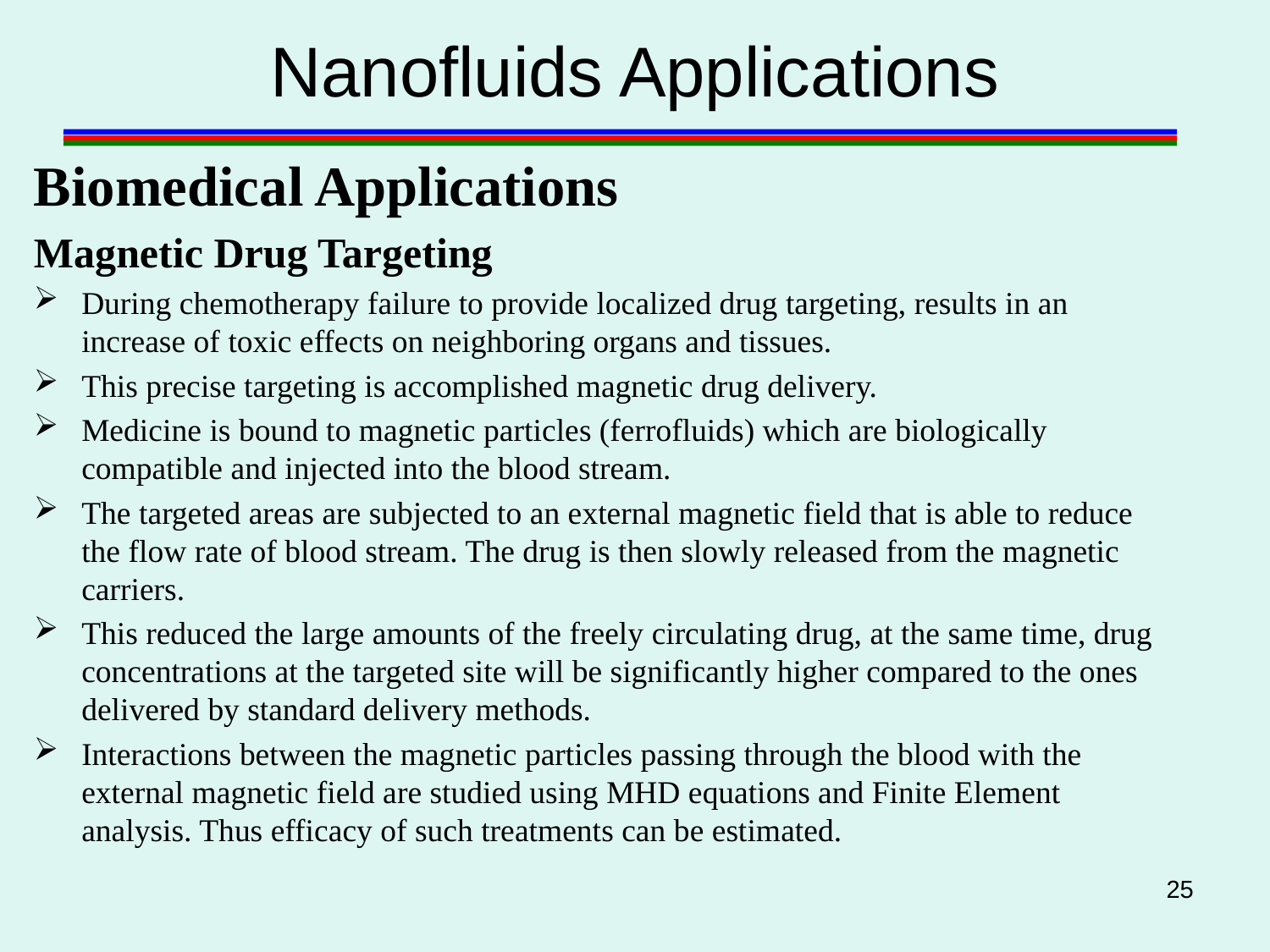

# Nanofluids Applications

Biomedical Applications
Magnetic Drug Targeting
During chemotherapy failure to provide localized drug targeting, results in an increase of toxic effects on neighboring organs and tissues.
This precise targeting is accomplished magnetic drug delivery.
Medicine is bound to magnetic particles (ferrofluids) which are biologically compatible and injected into the blood stream.
The targeted areas are subjected to an external magnetic field that is able to reduce the flow rate of blood stream. The drug is then slowly released from the magnetic carriers.
This reduced the large amounts of the freely circulating drug, at the same time, drug concentrations at the targeted site will be significantly higher compared to the ones delivered by standard delivery methods.
Interactions between the magnetic particles passing through the blood with the external magnetic field are studied using MHD equations and Finite Element analysis. Thus efficacy of such treatments can be estimated.
25